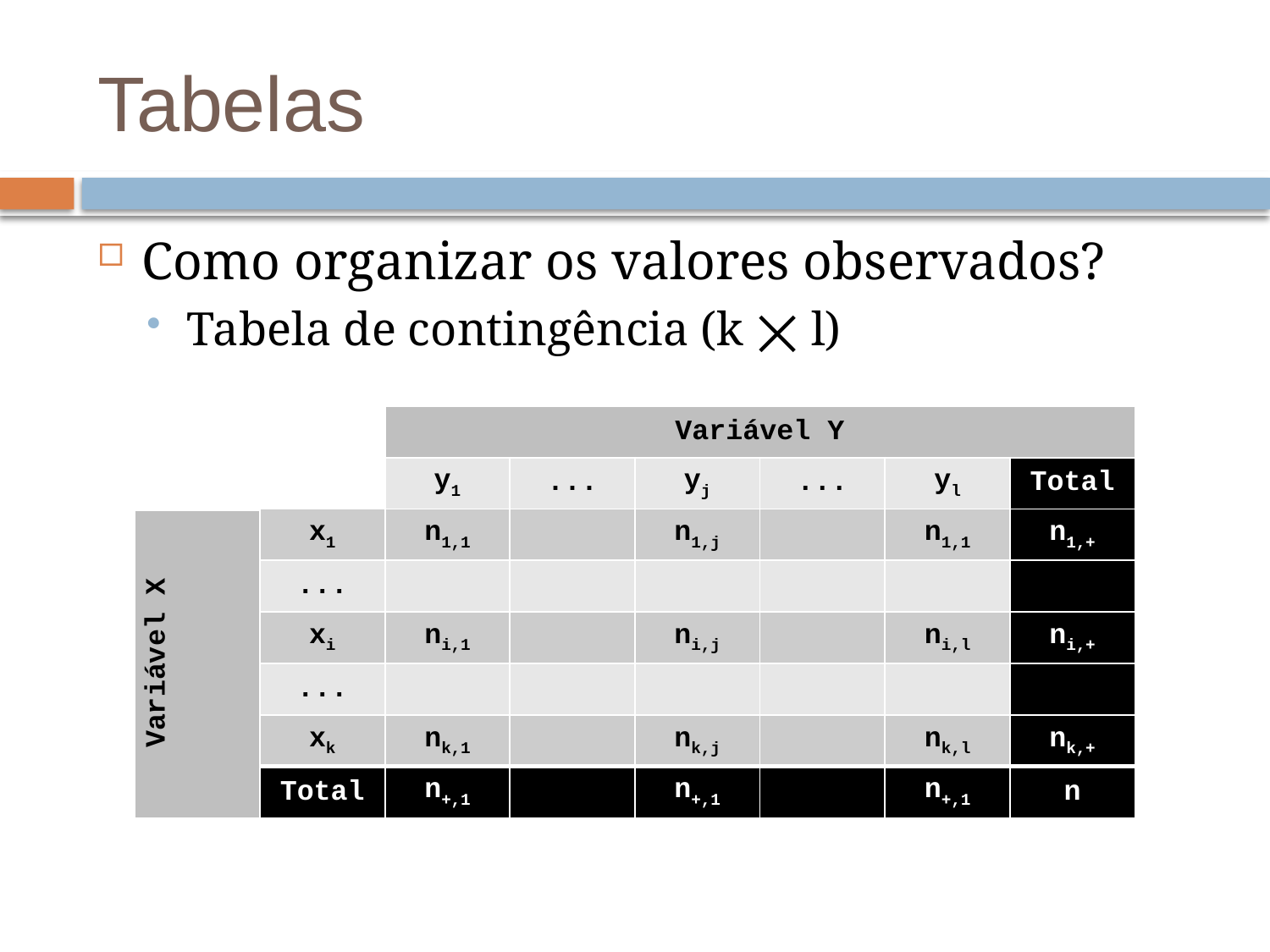

# Tabelas
Como organizar os valores observados?
Tabela de contingência (k ⨉ l)

|  |  | Variável Y |  |  |  |  |  |
| --- | --- | --- | --- | --- | --- | --- | --- |
|  |  | y1 | ... | yj | ... | yl | Total |
| Variável X | x1 | n1,1 |  | n1,j |  | n1,1 | n1,+ |
|  | ... |  |  |  |  |  |  |
|  | xi | ni,1 |  | ni,j |  | ni,l | ni,+ |
|  | ... |  |  |  |  |  |  |
|  | xk | nk,1 |  | nk,j |  | nk,l | nk,+ |
|  | Total | n+,1 |  | n+,1 |  | n+,1 | n |